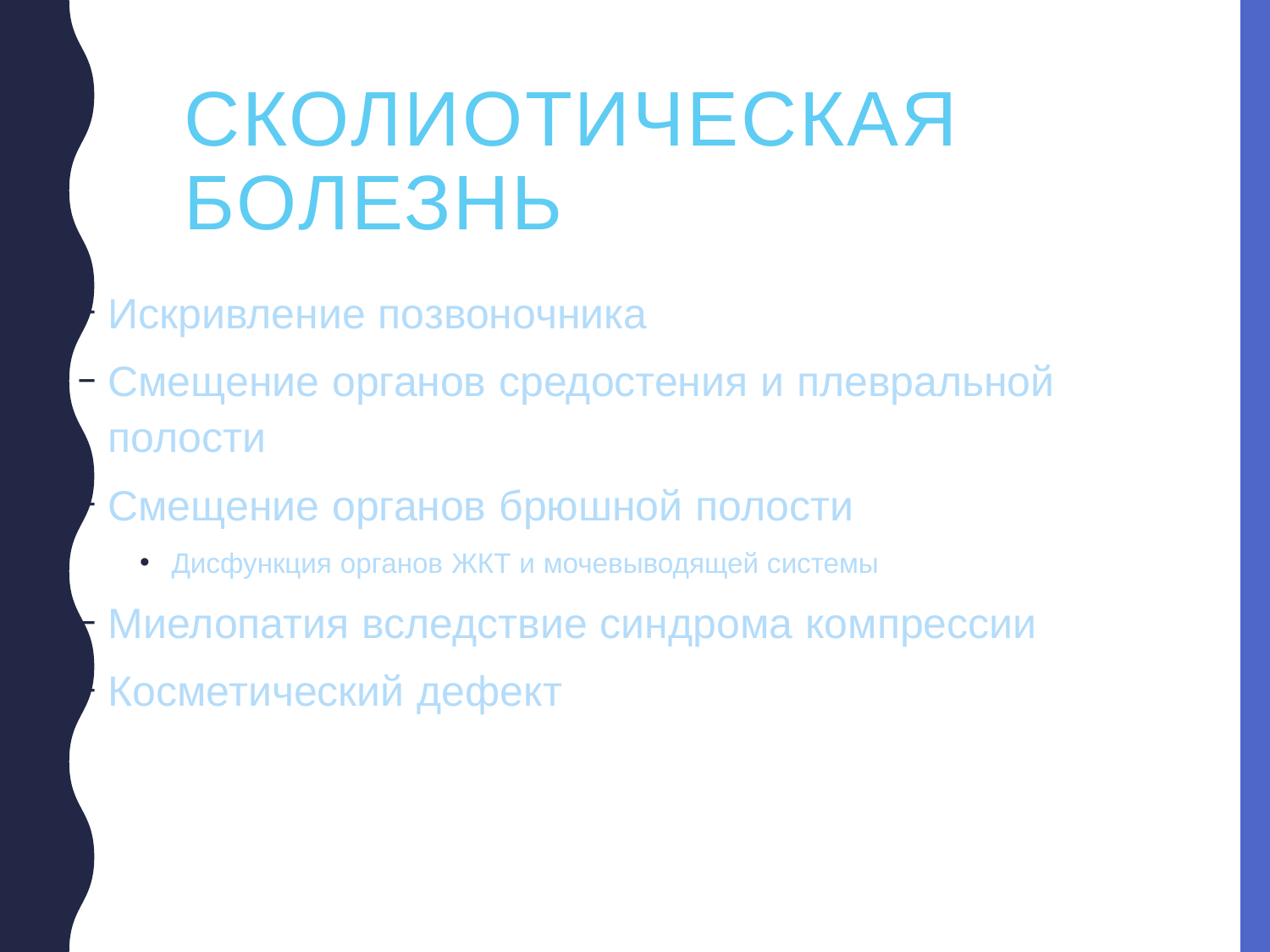

Сколиотическая болезнь
Искривление позвоночника
Смещение органов средостения и плевральной полости
Смещение органов брюшной полости
Дисфункция органов ЖКТ и мочевыводящей системы
Миелопатия вследствие синдрома компрессии
Косметический дефект